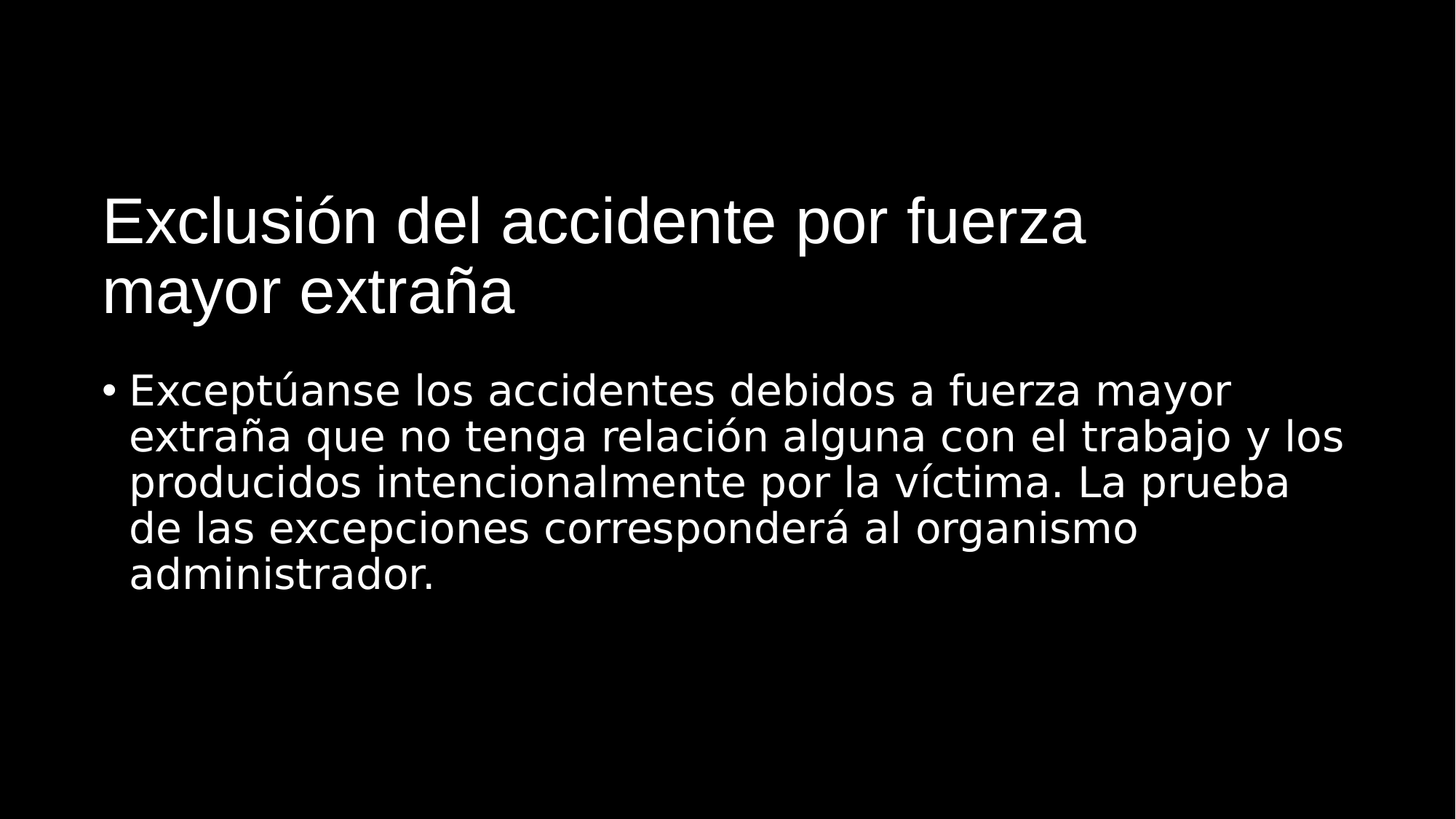

# Exclusión del accidente por fuerza mayor extraña
Exceptúanse los accidentes debidos a fuerza mayor extraña que no tenga relación alguna con el trabajo y los producidos intencionalmente por la víctima. La prueba de las excepciones corresponderá al organismo administrador.